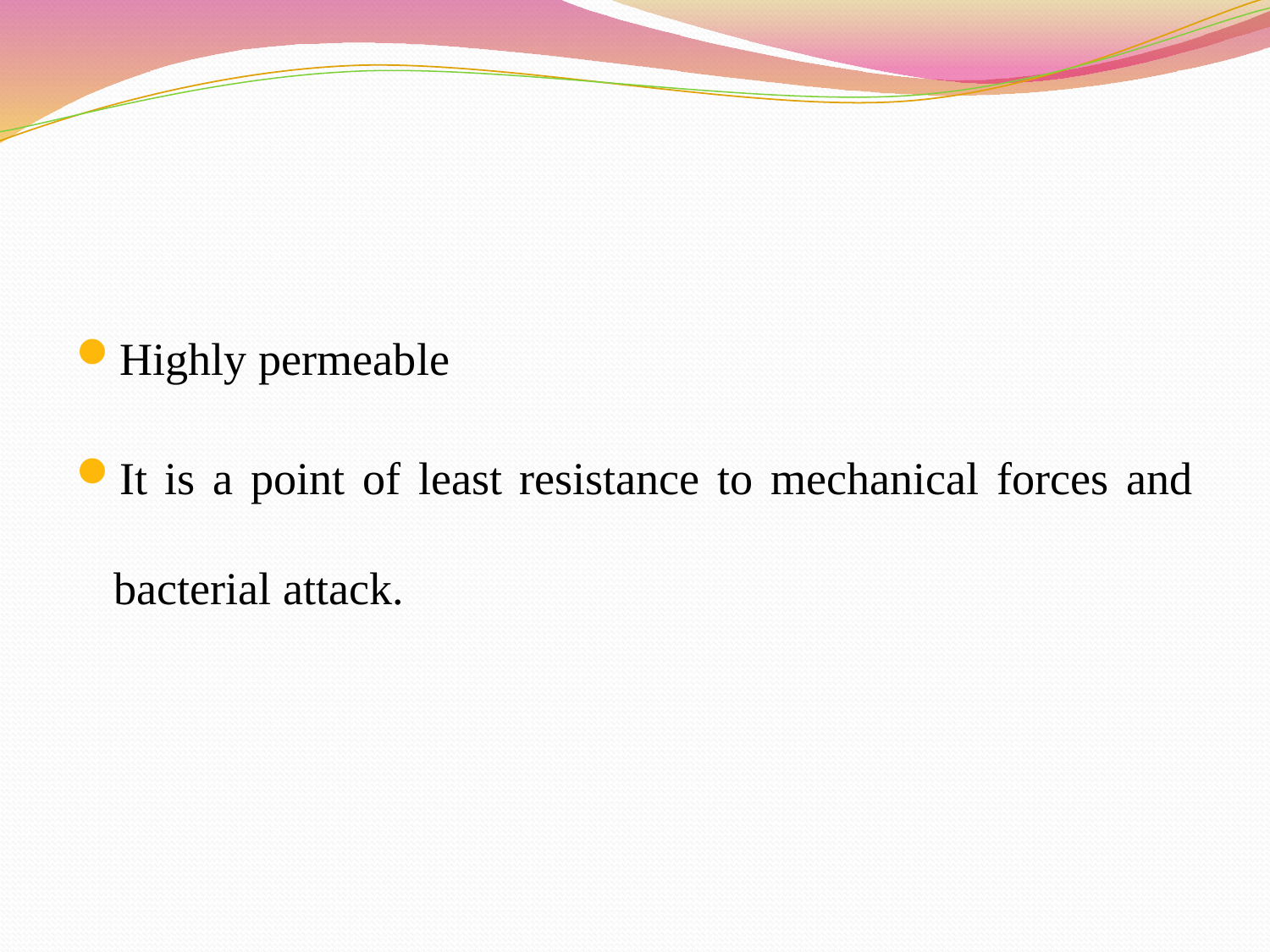

Highly permeable
It is a point of least resistance to mechanical forces and bacterial attack.